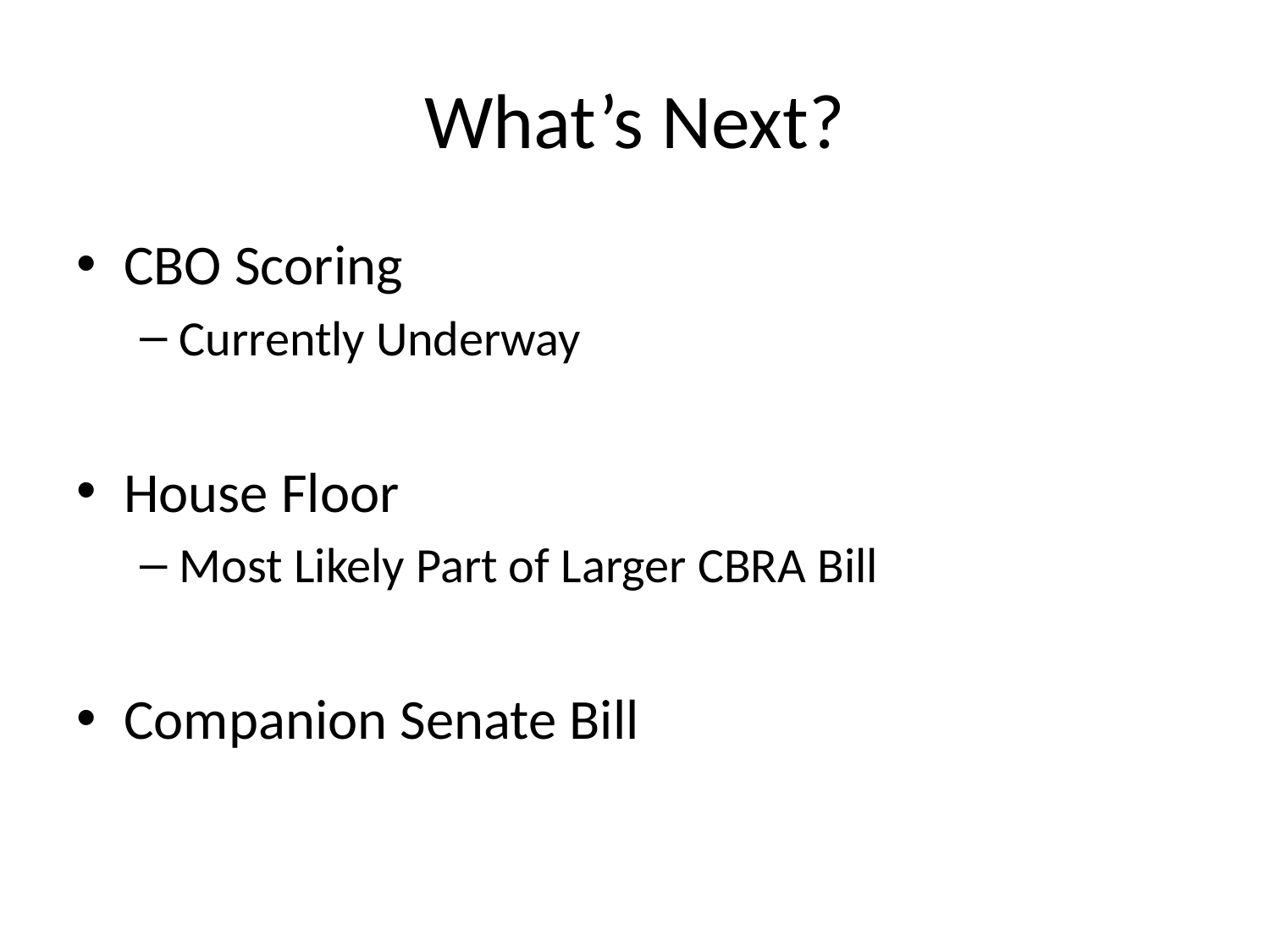

# What’s Next?
CBO Scoring
Currently Underway

House Floor
Most Likely Part of Larger CBRA Bill

Companion Senate Bill